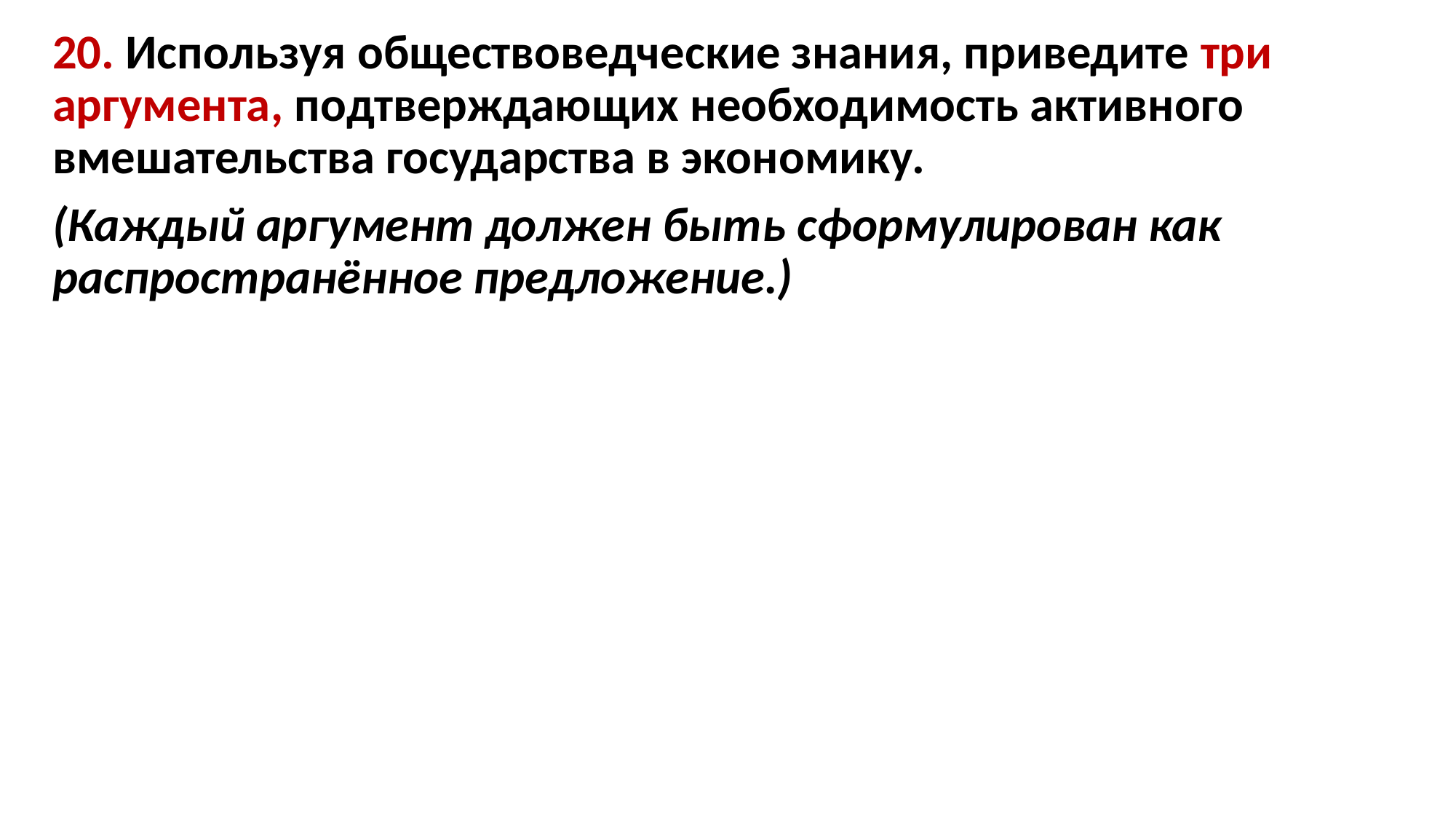

20. Используя обществоведческие знания, приведите три аргумента, подтверждающих необходимость активного вмешательства государства в экономику.
(Каждый аргумент должен быть сформулирован как распространённое предложение.)